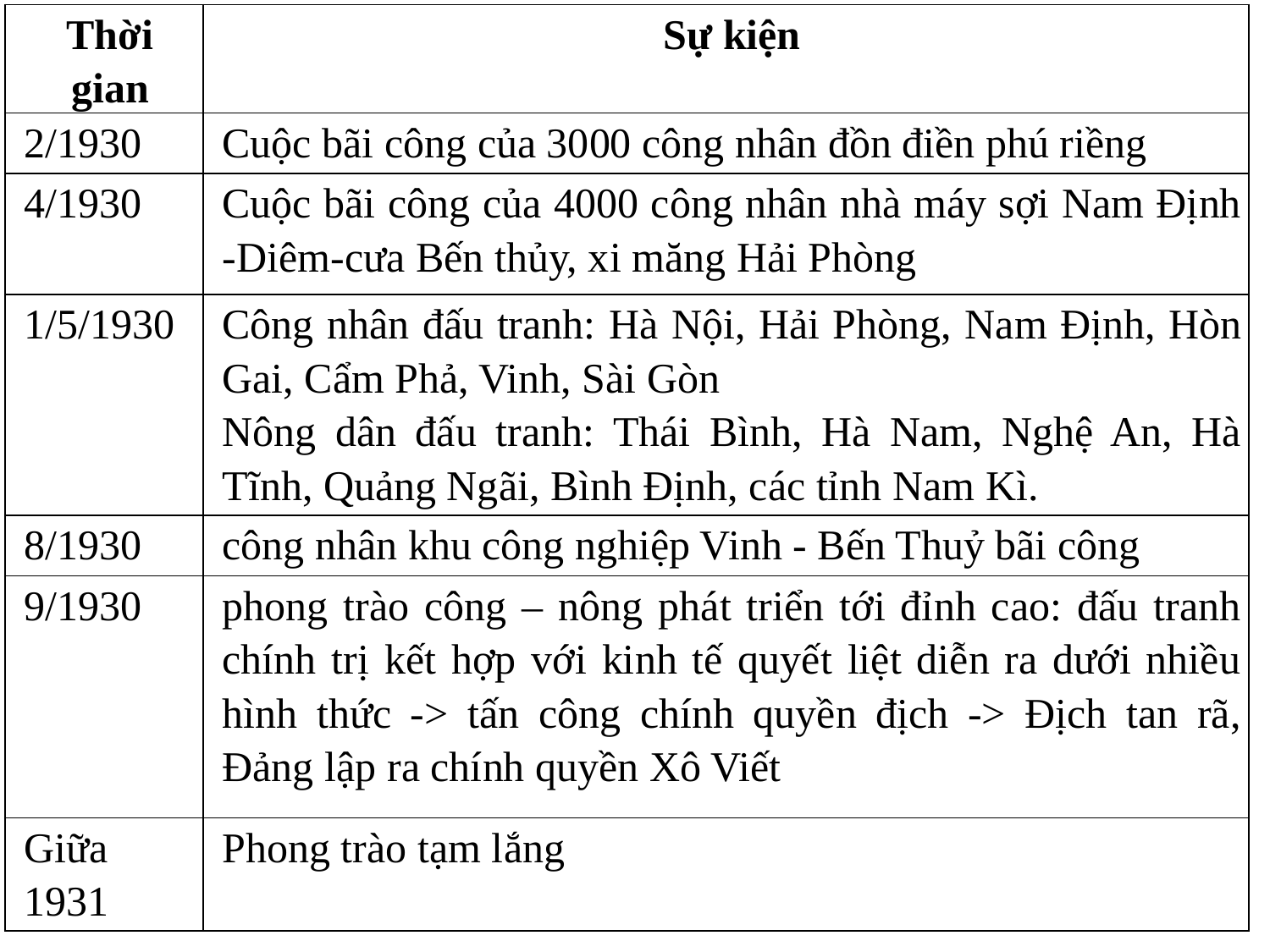

| Thời gian | Sự kiện |
| --- | --- |
| 2/1930 | Cuộc bãi công của 3000 công nhân đồn điền phú riềng |
| 4/1930 | Cuộc bãi công của 4000 công nhân nhà máy sợi Nam Định -Diêm-cưa Bến thủy, xi măng Hải Phòng |
| 1/5/1930 | Công nhân đấu tranh: Hà Nội, Hải Phòng, Nam Định, Hòn Gai, Cẩm Phả, Vinh, Sài Gòn Nông dân đấu tranh: Thái Bình, Hà Nam, Nghệ An, Hà Tĩnh, Quảng Ngãi, Bình Định, các tỉnh Nam Kì. |
| 8/1930 | công nhân khu công nghiệp Vinh - Bến Thuỷ bãi công |
| 9/1930 | phong trào công – nông phát triển tới đỉnh cao: đấu tranh chính trị kết hợp với kinh tế quyết liệt diễn ra dưới nhiều hình thức -> tấn công chính quyền địch -> Địch tan rã, Đảng lập ra chính quyền Xô Viết |
| Giữa 1931 | Phong trào tạm lắng |